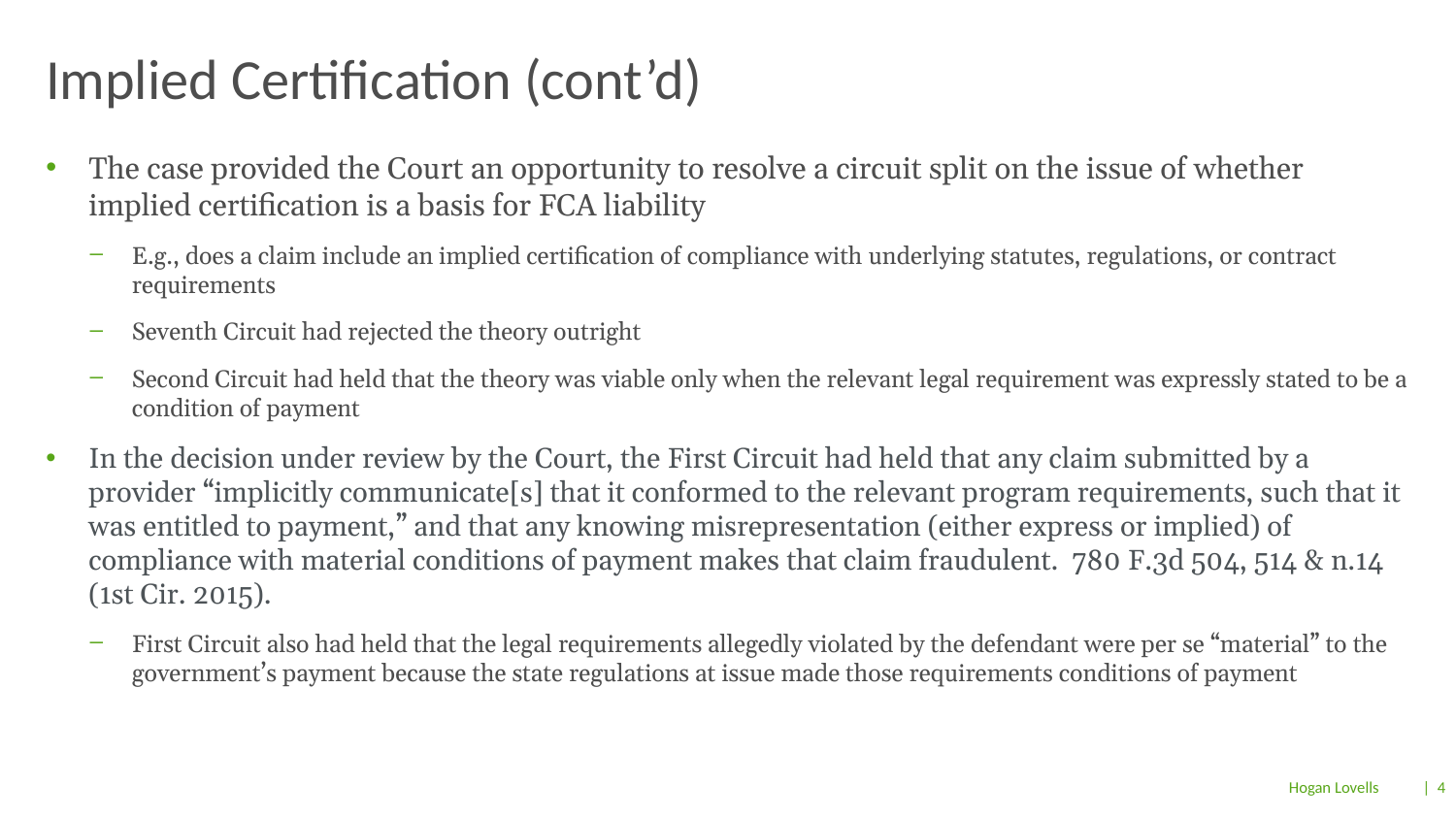

# Implied Certification (cont’d)
The case provided the Court an opportunity to resolve a circuit split on the issue of whether implied certification is a basis for FCA liability
E.g., does a claim include an implied certification of compliance with underlying statutes, regulations, or contract requirements
Seventh Circuit had rejected the theory outright
Second Circuit had held that the theory was viable only when the relevant legal requirement was expressly stated to be a condition of payment
In the decision under review by the Court, the First Circuit had held that any claim submitted by a provider “implicitly communicate[s] that it conformed to the relevant program requirements, such that it was entitled to payment,” and that any knowing misrepresentation (either express or implied) of compliance with material conditions of payment makes that claim fraudulent.  780 F.3d 504, 514 & n.14 (1st Cir. 2015).
First Circuit also had held that the legal requirements allegedly violated by the defendant were per se “material” to the government’s payment because the state regulations at issue made those requirements conditions of payment
|  4
Hogan Lovells